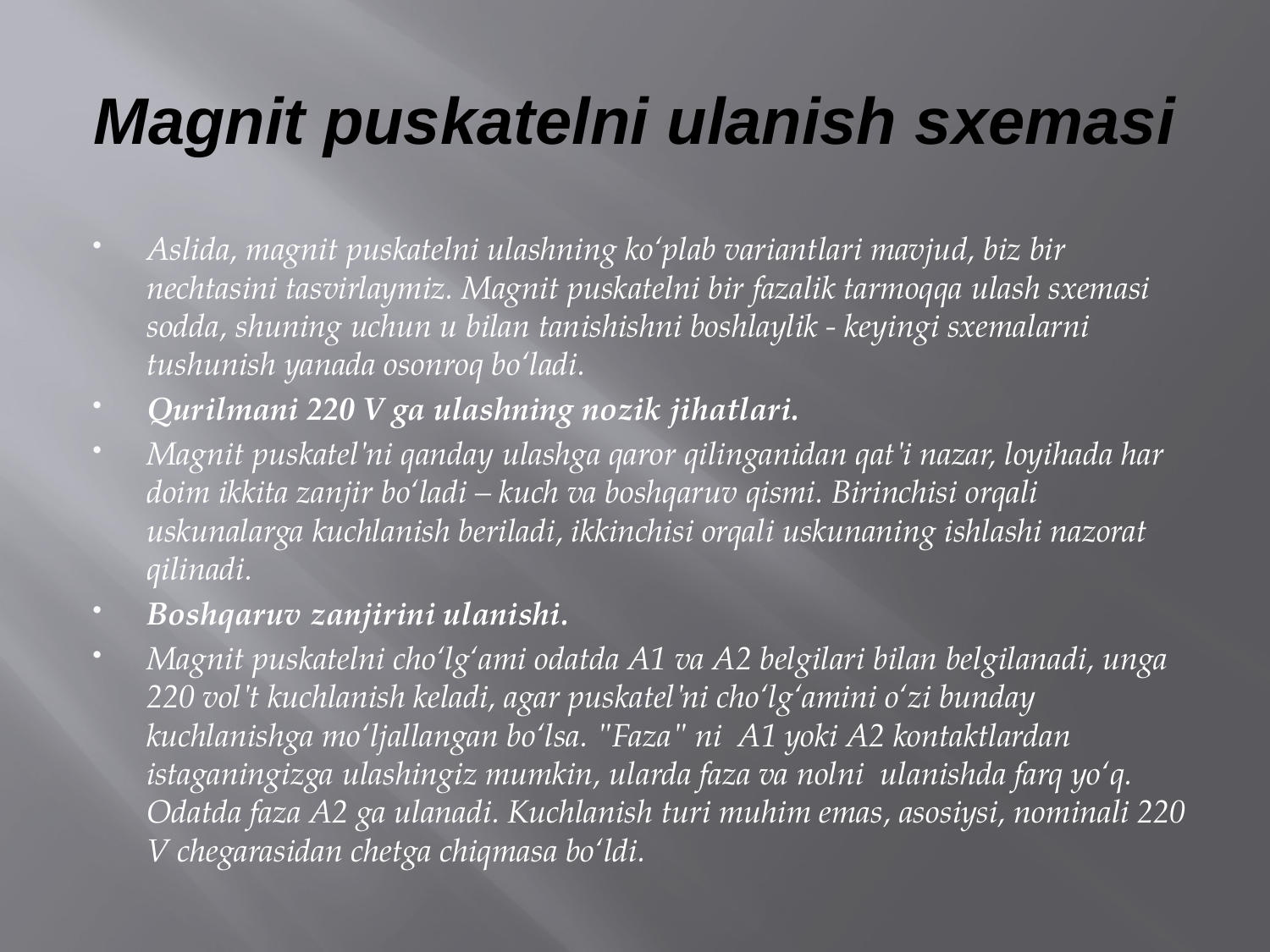

# Magnit puskatelni ulanish sxemasi
Aslida, magnit puskatelni ulashning ko‘plab variantlari mavjud, biz bir nechtasini tasvirlaymiz. Magnit puskatelni bir fazalik tarmoqqa ulash sxemasi sodda, shuning uchun u bilan tanishishni boshlaylik - keyingi sxemalarni tushunish yanada osonroq bo‘ladi.
Qurilmani 220 V ga ulashning nozik jihatlari.
Magnit puskatel'ni qanday ulashga qaror qilinganidan qat'i nazar, loyihada har doim ikkita zanjir bo‘ladi – kuch va boshqaruv qismi. Birinchisi orqali uskunalarga kuchlanish beriladi, ikkinchisi orqali uskunaning ishlashi nazorat qilinadi.
Boshqaruv zanjirini ulanishi.
Magnit puskatelni cho‘lg‘ami odatda A1 va A2 belgilari bilan belgilanadi, unga 220 vol't kuchlanish keladi, agar puskatel'ni cho‘lg‘amini o‘zi bunday kuchlanishga mo‘ljallangan bo‘lsa. "Faza" ni  A1 yoki A2 kontaktlardan istaganingizga ulashingiz mumkin, ularda faza va nolni  ulanishda farq yo‘q. Odatda faza A2 ga ulanadi. Kuchlanish turi muhim emas, asosiysi, nominali 220 V chegarasidan chetga chiqmasa bo‘ldi.